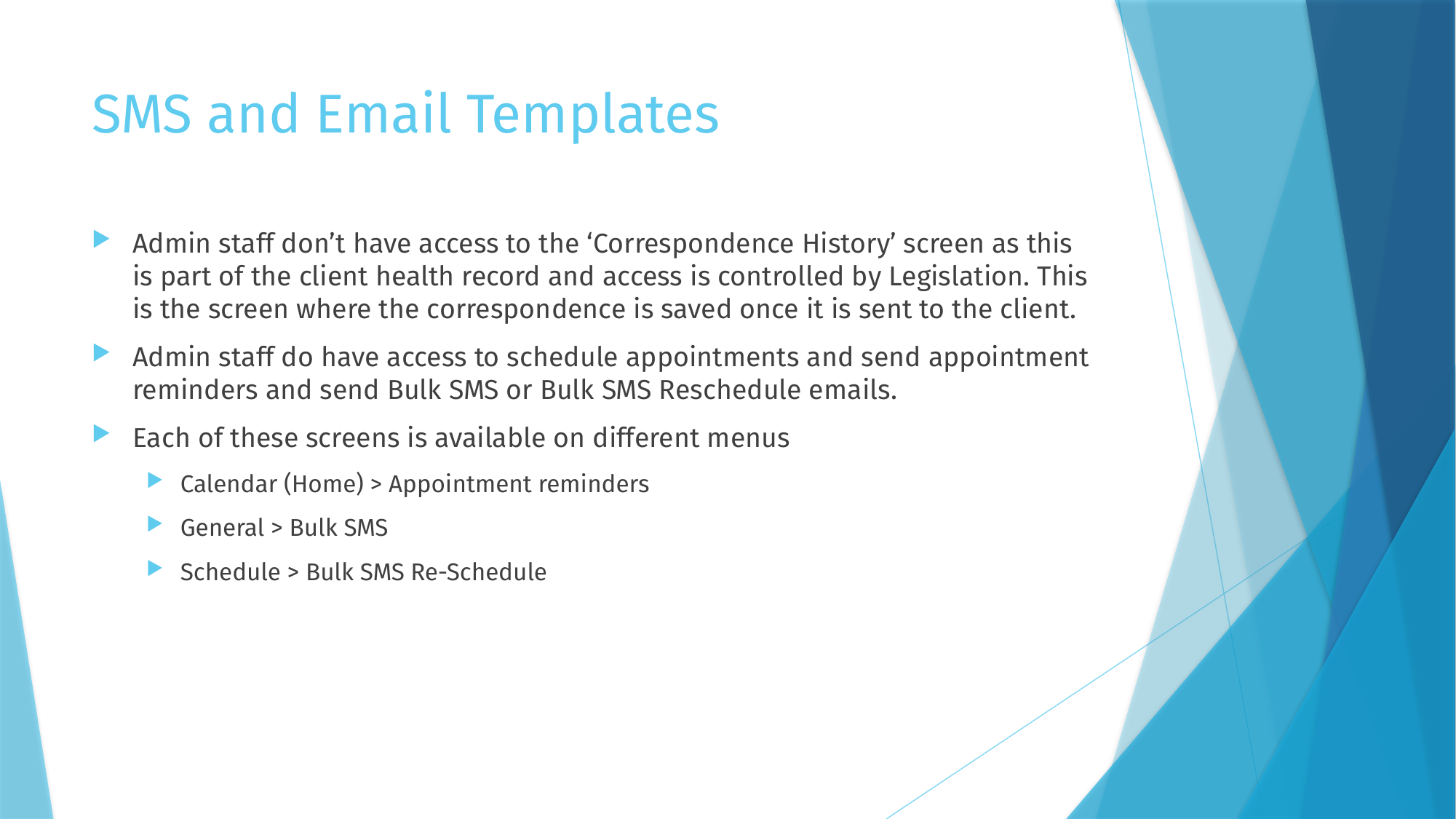

# SMS and Email Templates
Admin staff don’t have access to the ‘Correspondence History’ screen as this is part of the client health record and access is controlled by Legislation. This is the screen where the correspondence is saved once it is sent to the client.
Admin staff do have access to schedule appointments and send appointment reminders and send Bulk SMS or Bulk SMS Reschedule emails.
Each of these screens is available on different menus
Calendar (Home) > Appointment reminders
General > Bulk SMS
Schedule > Bulk SMS Re-Schedule